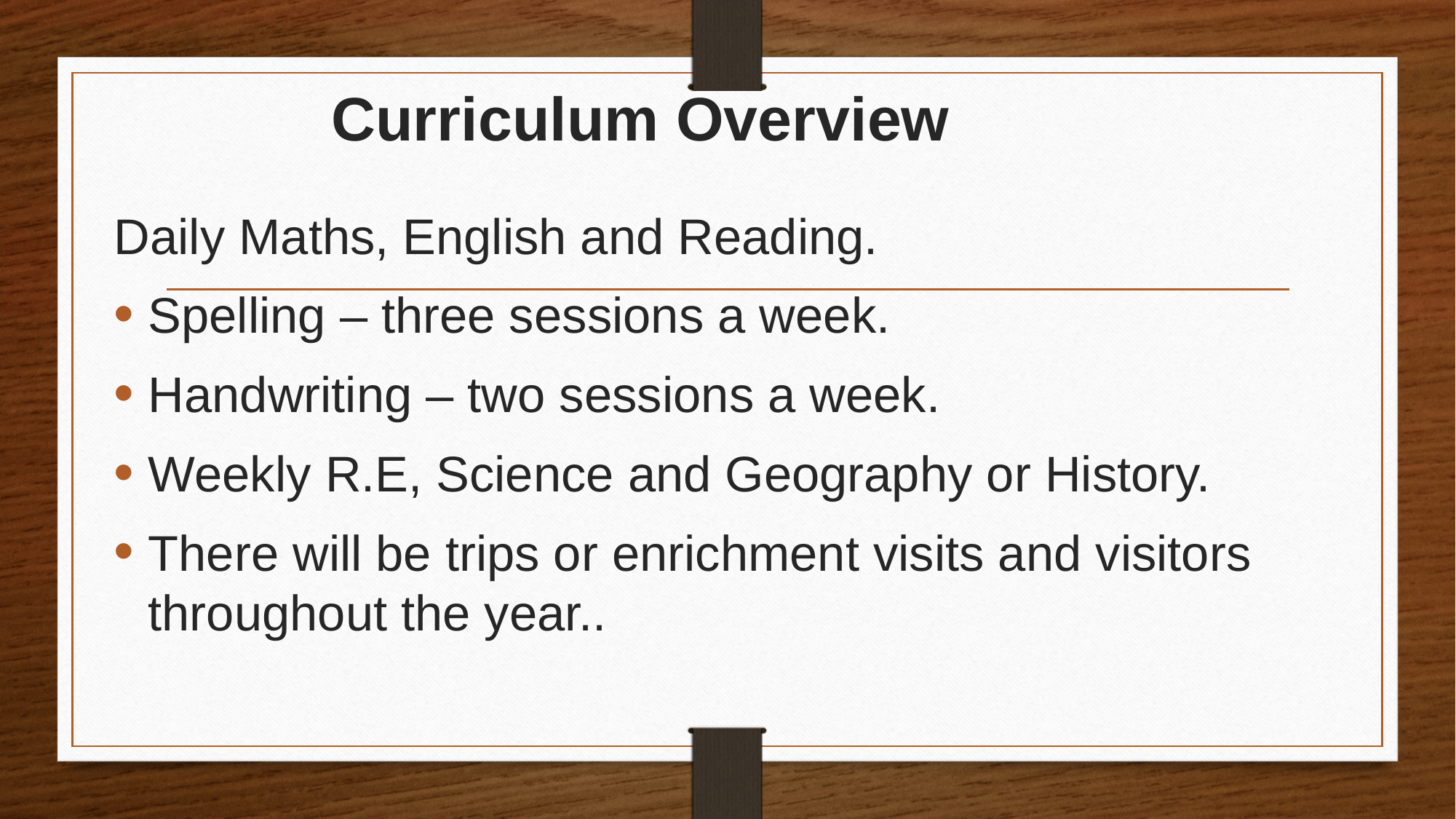

# Curriculum Overview

Daily Maths, English and Reading.
Spelling – three sessions a week.
Handwriting – two sessions a week.
Weekly R.E, Science and Geography or History.
There will be trips or enrichment visits and visitors throughout the year..